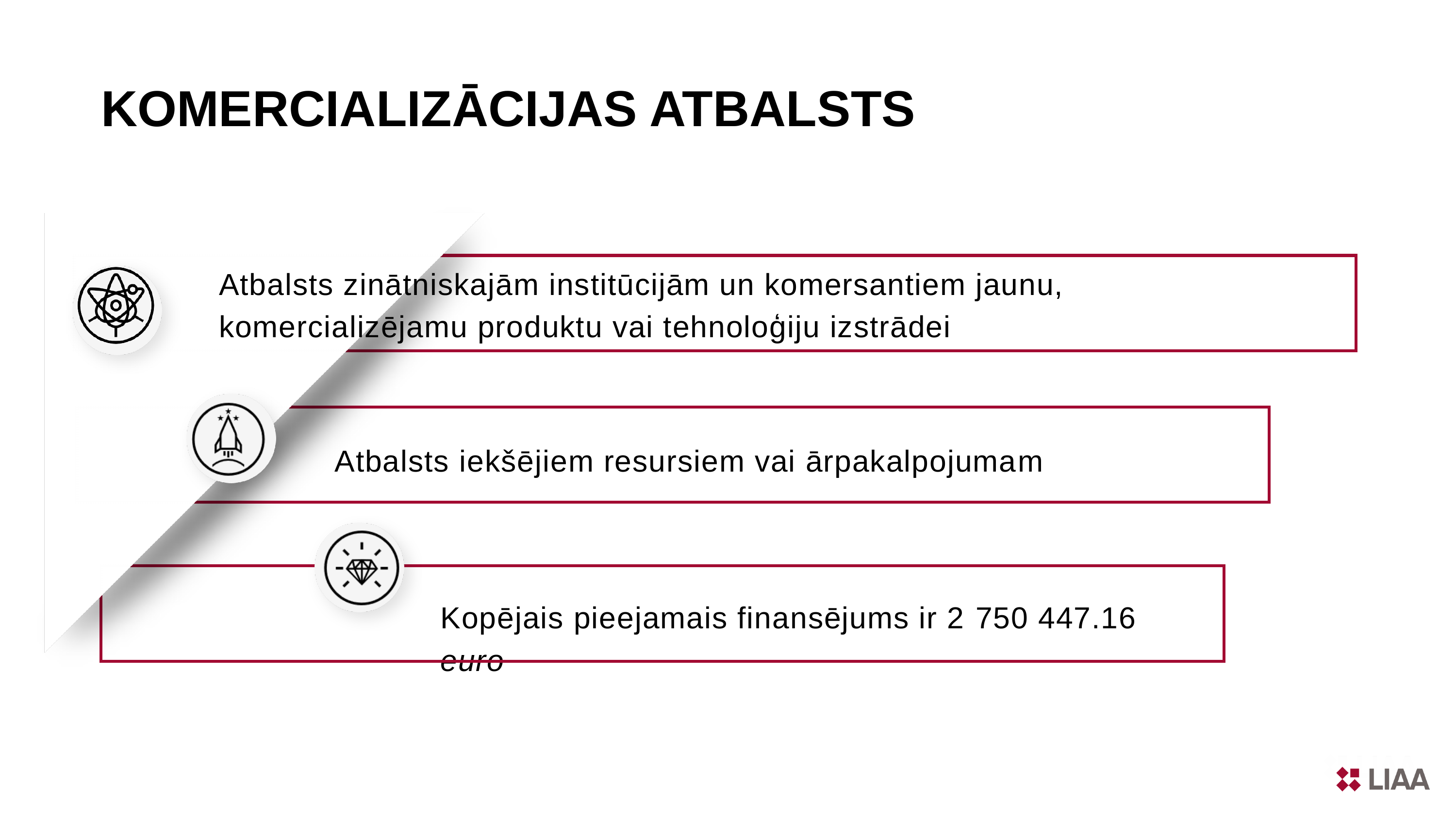

KOMERCIALIZĀCIJAS ATBALSTS

Atbalsts zinātniskajām institūcijām un komersantiem jaunu, komercializējamu produktu vai tehnoloģiju izstrādei

Atbalsts iekšējiem resursiem vai ārpakalpojumam

Kopējais pieejamais finansējums ir 2 750 447.16 euro